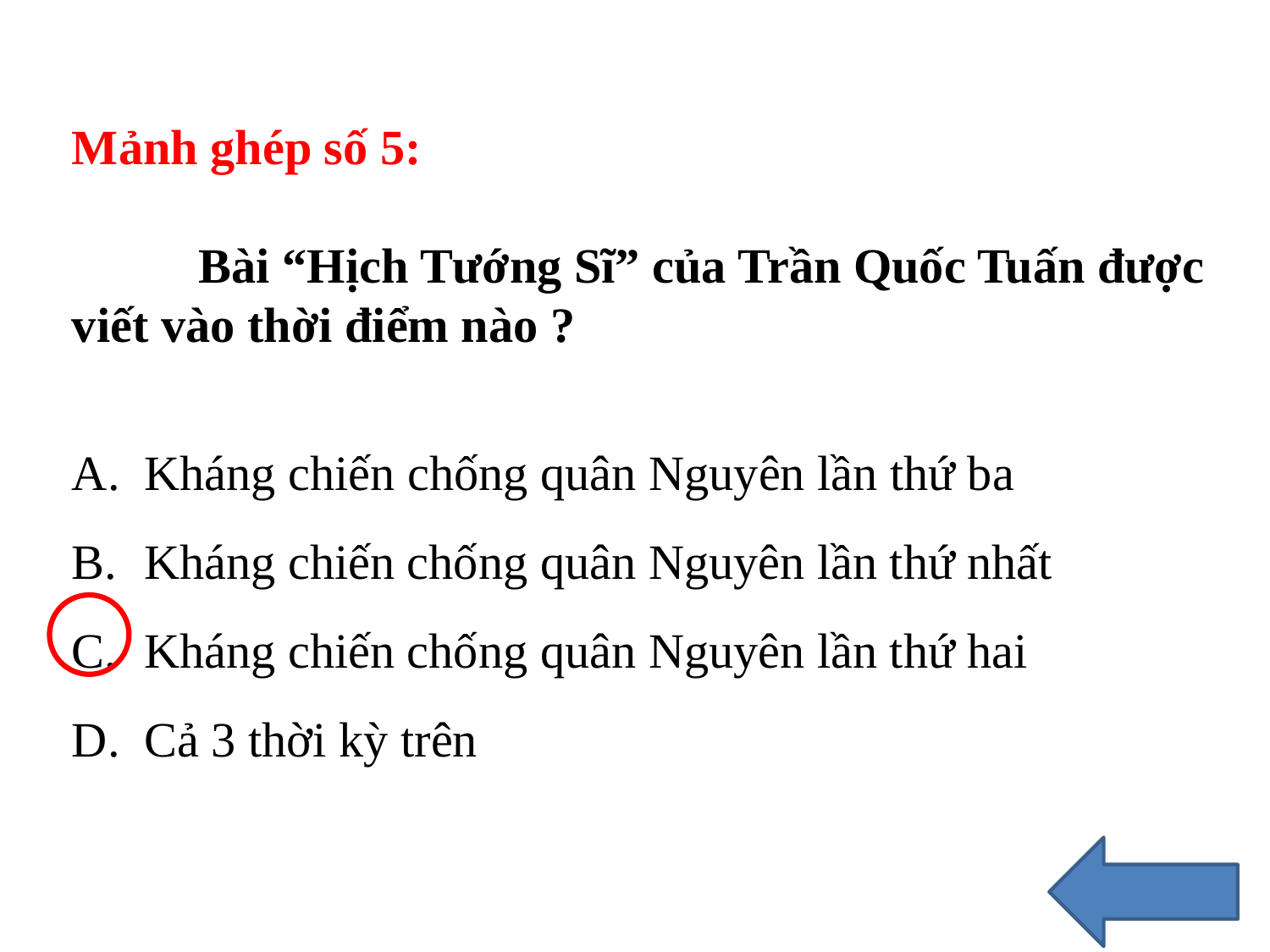

Mảnh ghép số 5:

	Bài “Hịch Tướng Sĩ” của Trần Quốc Tuấn được viết vào thời điểm nào ?

  Kháng chiến chống quân Nguyên lần thứ ba
  Kháng chiến chống quân Nguyên lần thứ nhất
  Kháng chiến chống quân Nguyên lần thứ hai
  Cả 3 thời kỳ trên